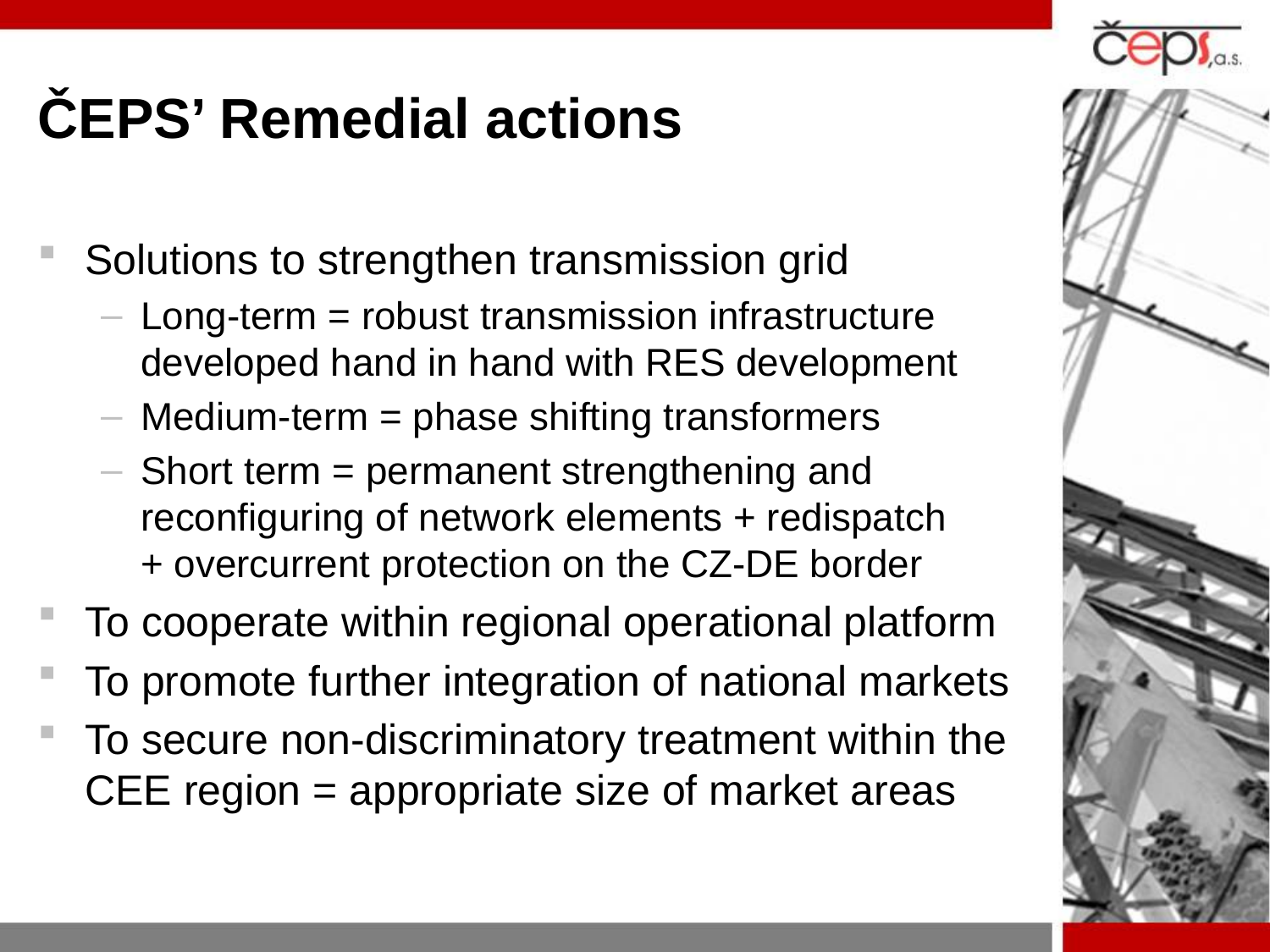

# ČEPS’ Remedial actions
Solutions to strengthen transmission grid
Long-term = robust transmission infrastructure developed hand in hand with RES development
Medium-term = phase shifting transformers
Short term = permanent strengthening and reconfiguring of network elements + redispatch
+ overcurrent protection on the CZ-DE border
To cooperate within regional operational platform
To promote further integration of national markets
To secure non-discriminatory treatment within the CEE region = appropriate size of market areas